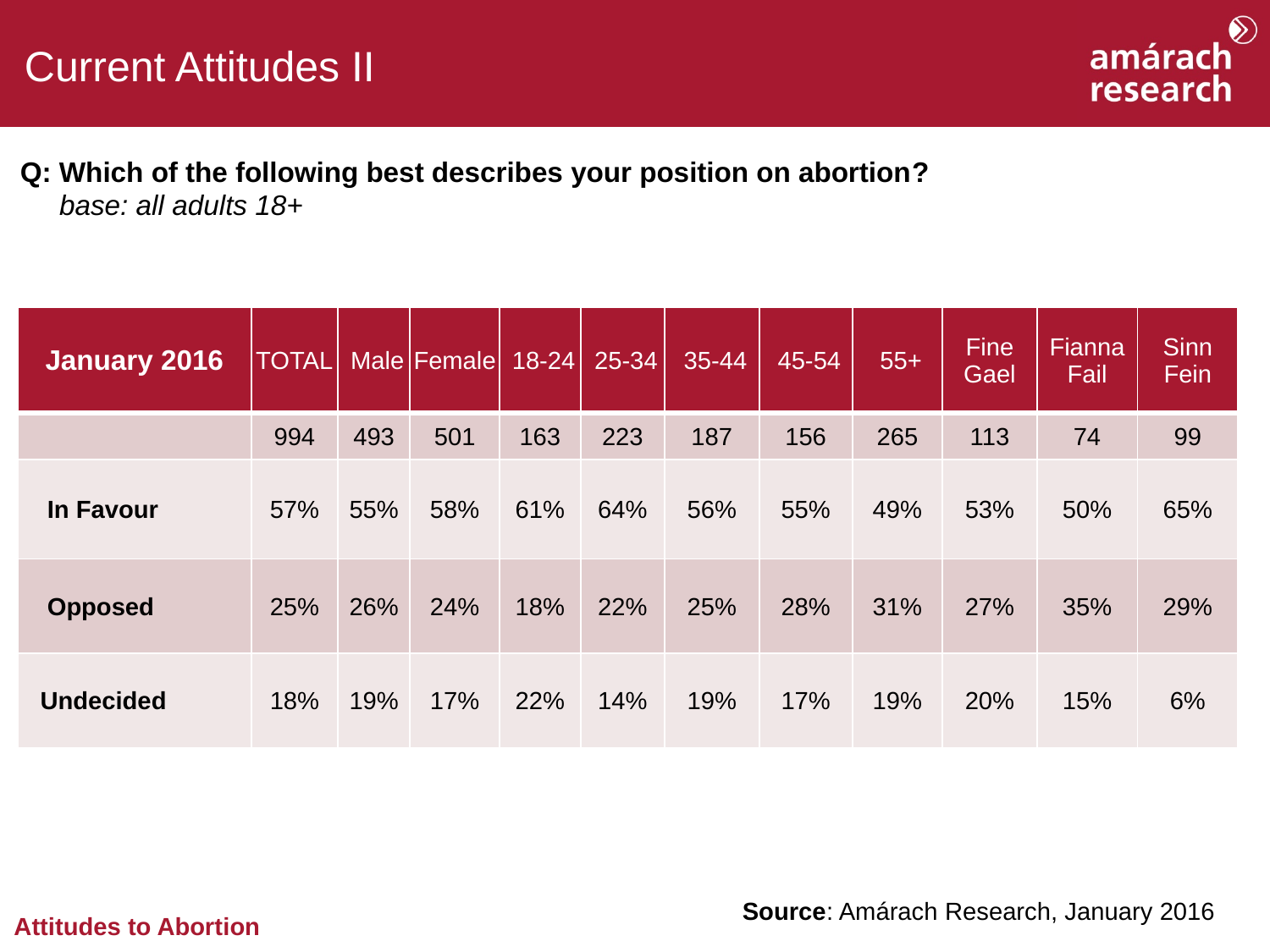

Current Attitudes II
Q: Which of the following best describes your position on abortion?
     base: all adults 18+
| January 2016 | TOTAL | Male | Female | 18-24 | 25-34 | 35-44 | 45-54 | 55+ | Fine Gael | Fianna Fail | Sinn Fein |
| --- | --- | --- | --- | --- | --- | --- | --- | --- | --- | --- | --- |
|  | 994 | 493 | 501 | 163 | 223 | 187 | 156 | 265 | 113 | 74 | 99 |
| In Favour | 57% | 55% | 58% | 61% | 64% | 56% | 55% | 49% | 53% | 50% | 65% |
| Opposed | 25% | 26% | 24% | 18% | 22% | 25% | 28% | 31% | 27% | 35% | 29% |
| Undecided | 18% | 19% | 17% | 22% | 14% | 19% | 17% | 19% | 20% | 15% | 6% |
Source: Amárach Research, January 2016